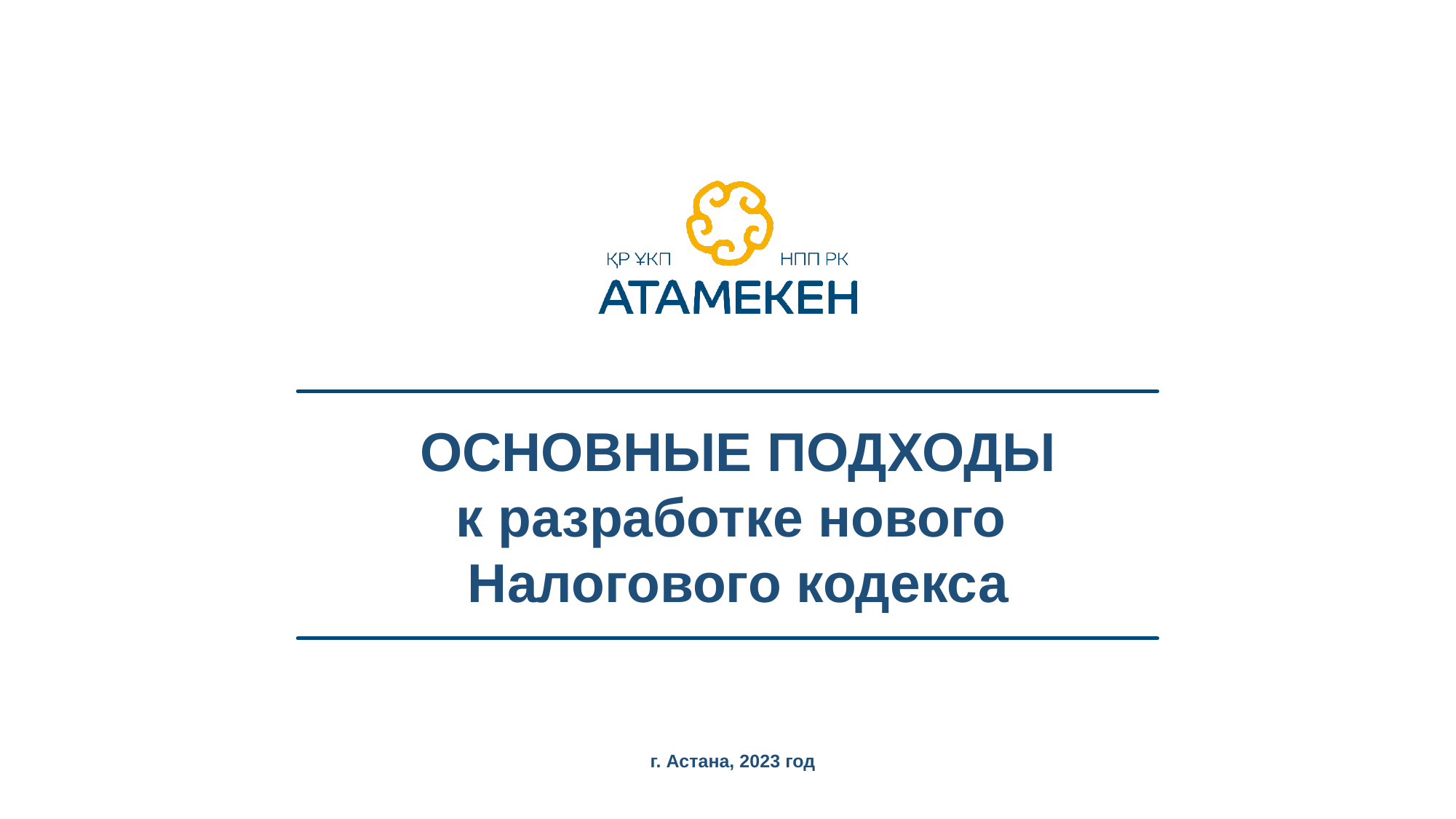

# ОСНОВНЫЕ ПОДХОДЫ к разработке нового Налогового кодекса
г. Астана, 2023 год